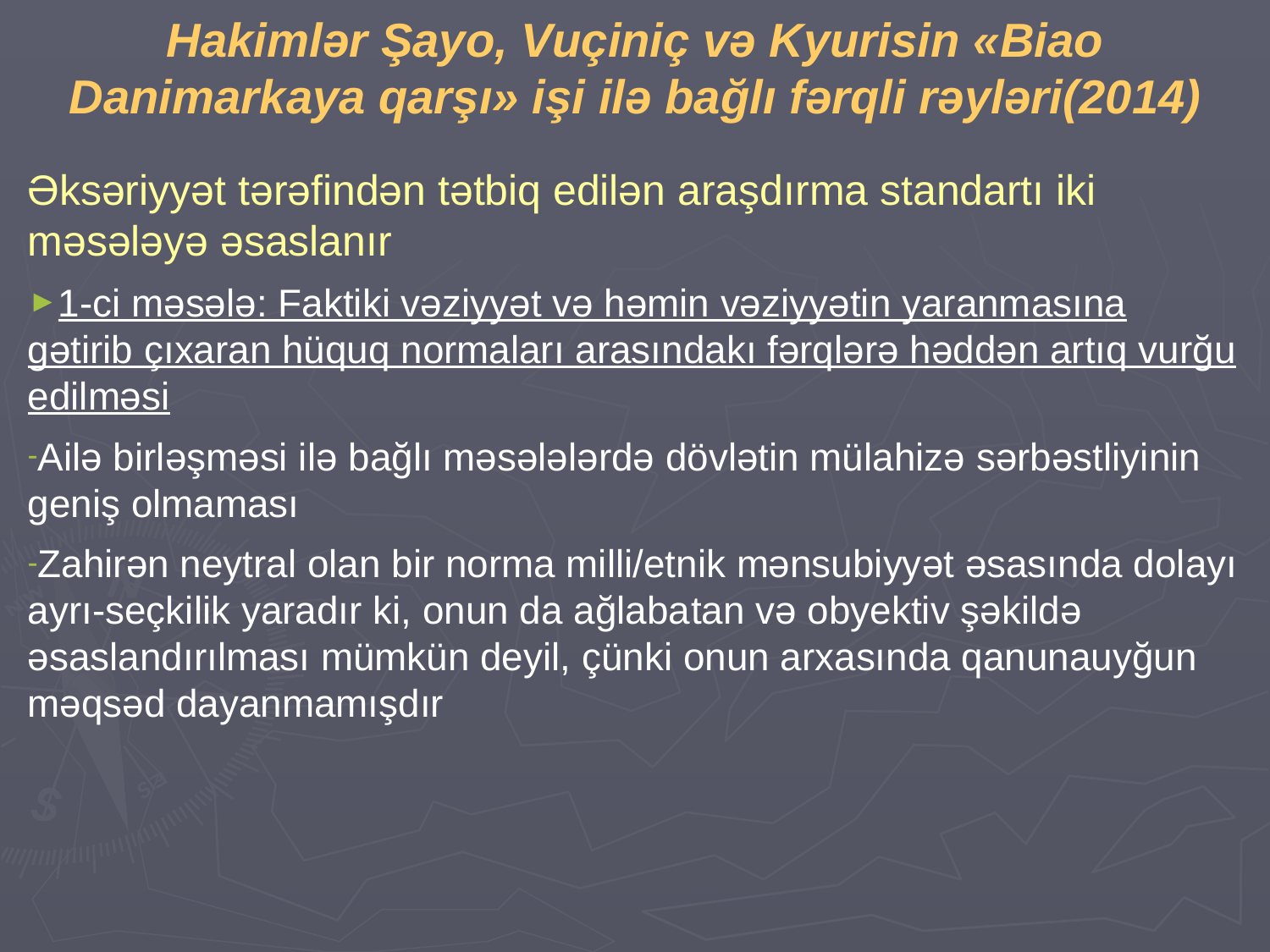

# Hakimlər Şayo, Vuçiniç və Kyurisin «Biao Danimarkaya qarşı» işi ilə bağlı fərqli rəyləri(2014)
Əksəriyyət tərəfindən tətbiq edilən araşdırma standartı iki məsələyə əsaslanır
1-ci məsələ: Faktiki vəziyyət və həmin vəziyyətin yaranmasına gətirib çıxaran hüquq normaları arasındakı fərqlərə həddən artıq vurğu edilməsi
Ailə birləşməsi ilə bağlı məsələlərdə dövlətin mülahizə sərbəstliyinin geniş olmaması
Zahirən neytral olan bir norma milli/etnik mənsubiyyət əsasında dolayı ayrı-seçkilik yaradır ki, onun da ağlabatan və obyektiv şəkildə əsaslandırılması mümkün deyil, çünki onun arxasında qanunauyğun məqsəd dayanmamışdır